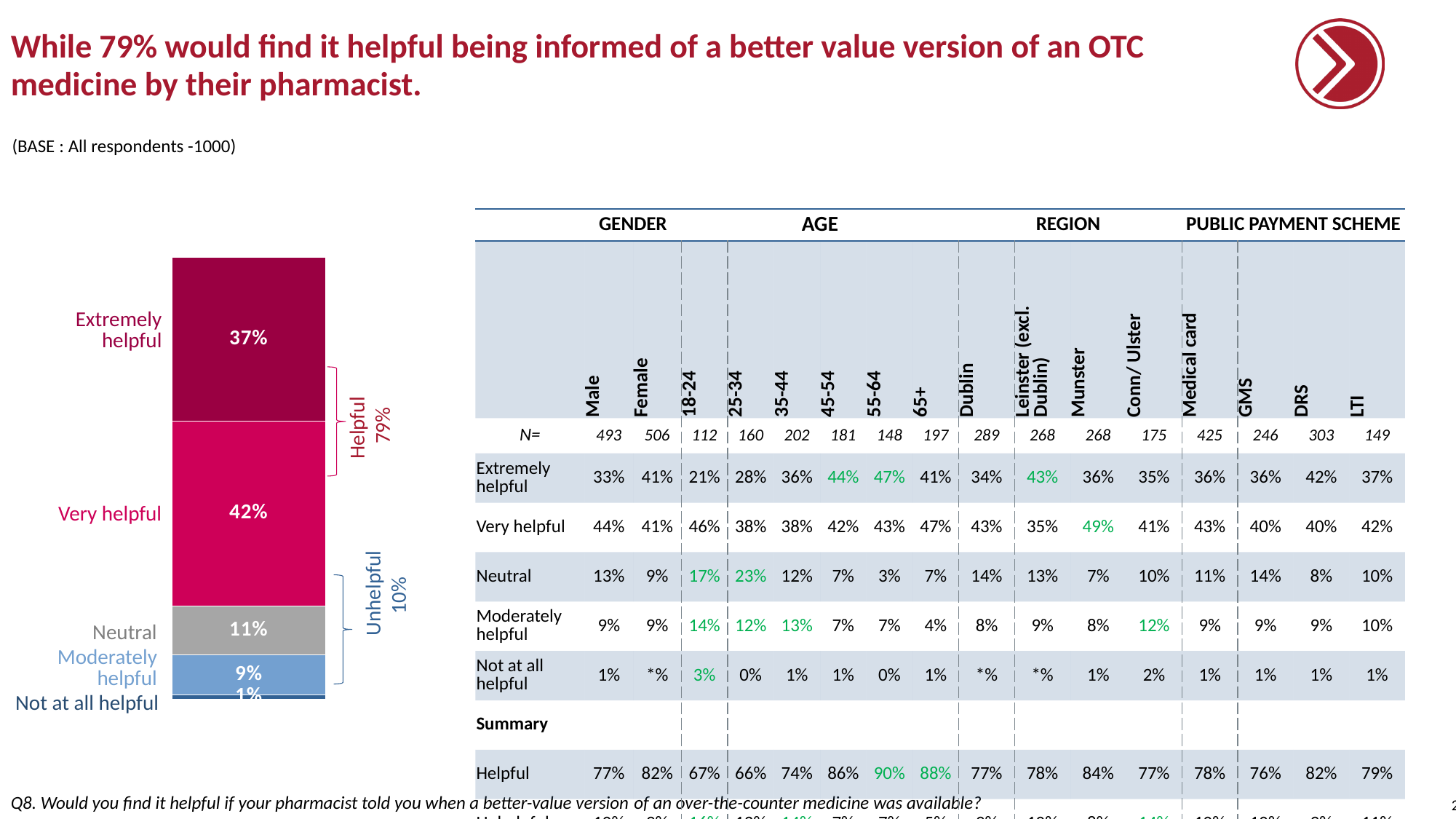

# While 79% would find it helpful being informed of a better value version of an OTC medicine by their pharmacist.
(BASE : All respondents -1000)
|  | GENDER |  | AGE |  |  |  |  |  | REGION |  |  |  | PUBLIC PAYMENT SCHEME |  |  |  |
| --- | --- | --- | --- | --- | --- | --- | --- | --- | --- | --- | --- | --- | --- | --- | --- | --- |
|  | Male | Female | 18-24 | 25-34 | 35-44 | 45-54 | 55-64 | 65+ | Dublin | Leinster (excl. Dublin) | Munster | Conn/ Ulster | Medical card | GMS | DRS | LTI |
| N= | 493 | 506 | 112 | 160 | 202 | 181 | 148 | 197 | 289 | 268 | 268 | 175 | 425 | 246 | 303 | 149 |
| Extremely helpful | 33% | 41% | 21% | 28% | 36% | 44% | 47% | 41% | 34% | 43% | 36% | 35% | 36% | 36% | 42% | 37% |
| Very helpful | 44% | 41% | 46% | 38% | 38% | 42% | 43% | 47% | 43% | 35% | 49% | 41% | 43% | 40% | 40% | 42% |
| Neutral | 13% | 9% | 17% | 23% | 12% | 7% | 3% | 7% | 14% | 13% | 7% | 10% | 11% | 14% | 8% | 10% |
| Moderately helpful | 9% | 9% | 14% | 12% | 13% | 7% | 7% | 4% | 8% | 9% | 8% | 12% | 9% | 9% | 9% | 10% |
| Not at all helpful | 1% | \*% | 3% | 0% | 1% | 1% | 0% | 1% | \*% | \*% | 1% | 2% | 1% | 1% | 1% | 1% |
| Summary |  |  |  |  |  |  |  |  |  |  |  |  |  |  |  |  |
| Helpful | 77% | 82% | 67% | 66% | 74% | 86% | 90% | 88% | 77% | 78% | 84% | 77% | 78% | 76% | 82% | 79% |
| Unhelpful | 10% | 9% | 16% | 12% | 14% | 7% | 7% | 5% | 9% | 10% | 8% | 14% | 10% | 10% | 9% | 11% |

### Chart

| Category |  |  |  |  |  |
|---|---|---|---|---|---|
|   | 0.37 | 0.42 | 0.11 | 0.09 | 0.01 |
Extremely helpful

Helpful
79%
Very helpful
 Unhelpful
10%

Neutral
Moderately helpful
Not at all helpful
Q8. Would you find it helpful if your pharmacist told you when a better-value version of an over-the-counter medicine was available?